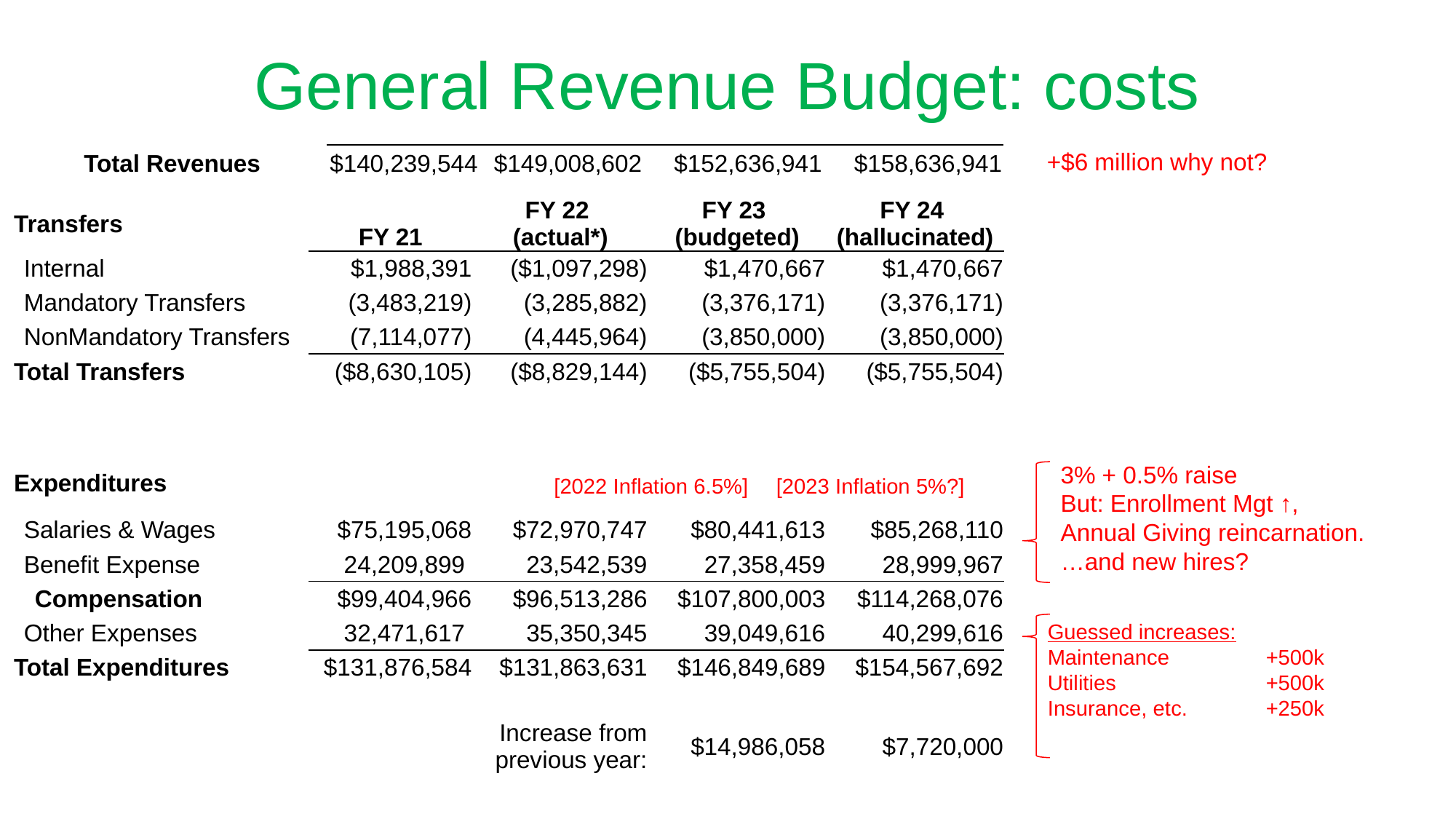

# General Revenue Budget: costs
+$6 million why not?
| Total Revenues | $140,239,544 | $149,008,602 | $152,636,941 | $158,636,941 |
| --- | --- | --- | --- | --- |
| Transfers | FY 21 | FY 22 (actual\*) | FY 23 (budgeted) | FY 24 (hallucinated) |
| --- | --- | --- | --- | --- |
| Internal | $1,988,391 | ($1,097,298) | $1,470,667 | $1,470,667 |
| Mandatory Transfers | (3,483,219) | (3,285,882) | (3,376,171) | (3,376,171) |
| NonMandatory Transfers | (7,114,077) | (4,445,964) | (3,850,000) | (3,850,000) |
| Total Transfers | ($8,630,105) | ($8,829,144) | ($5,755,504) | ($5,755,504) |
|  |  |  |  |  |
| Expenditures |  |  |  |  |
| Salaries & Wages | $75,195,068 | $72,970,747 | $80,441,613 | $85,268,110 |
| Benefit Expense | 24,209,899 | 23,542,539 | 27,358,459 | 28,999,967 |
| Compensation | $99,404,966 | $96,513,286 | $107,800,003 | $114,268,076 |
| Other Expenses | 32,471,617 | 35,350,345 | 39,049,616 | 40,299,616 |
| Total Expenditures | $131,876,584 | $131,863,631 | $146,849,689 | $154,567,692 |
|  |  |  |  |  |
|  |  | Increase from previous year: | $14,986,058 | $7,720,000 |
3% + 0.5% raise
But: Enrollment Mgt ↑,
Annual Giving reincarnation.
…and new hires?

[2022 Inflation 6.5%]
[2023 Inflation 5%?]
Guessed increases:
Maintenance 	+500k
Utilities		+500k
Insurance, etc.	+250k